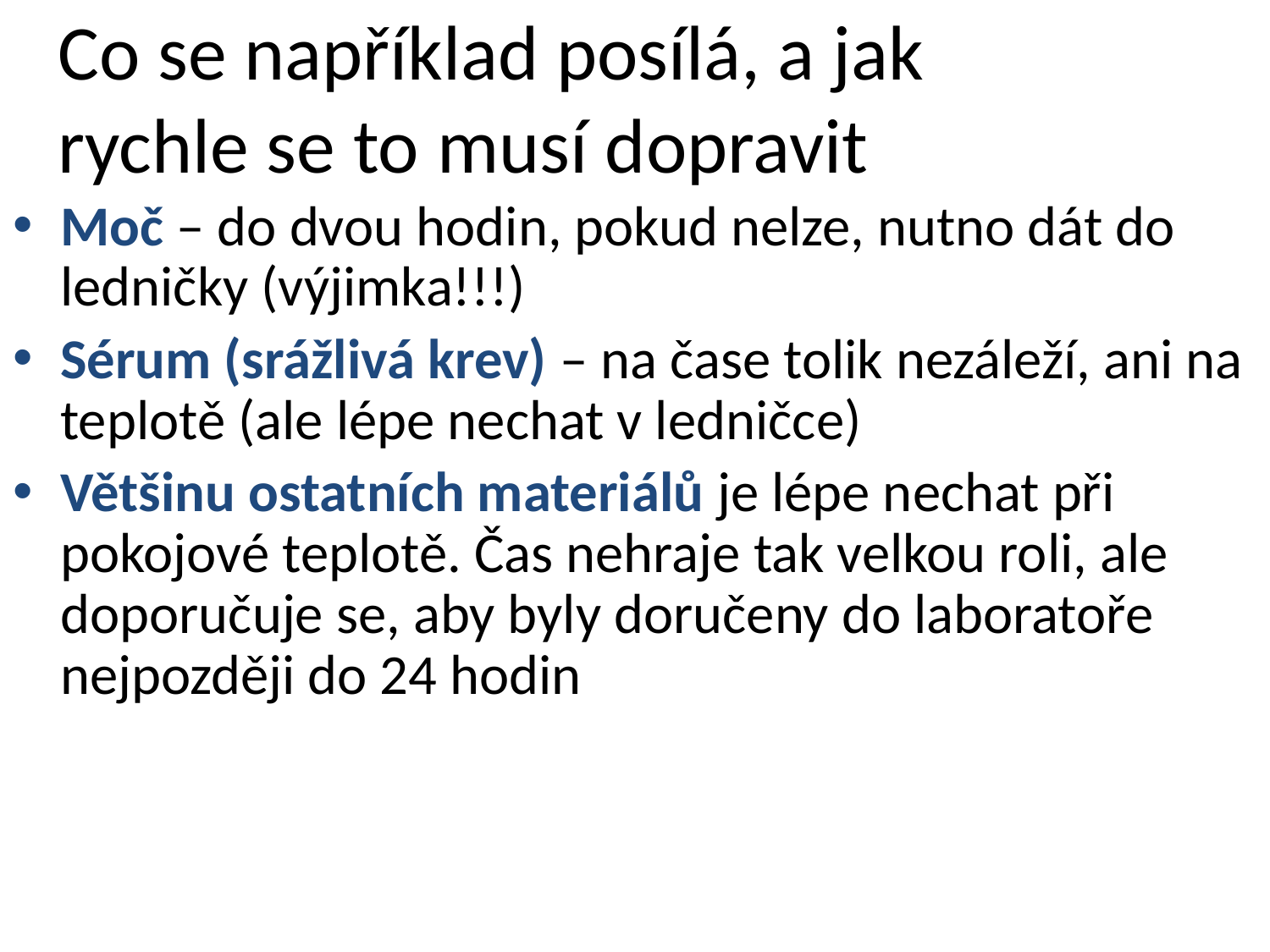

# Co se například posílá, a jak rychle se to musí dopravit
Moč – do dvou hodin, pokud nelze, nutno dát do ledničky (výjimka!!!)
Sérum (srážlivá krev) – na čase tolik nezáleží, ani na teplotě (ale lépe nechat v ledničce)
Většinu ostatních materiálů je lépe nechat při pokojové teplotě. Čas nehraje tak velkou roli, ale doporučuje se, aby byly doručeny do laboratoře nejpozději do 24 hodin